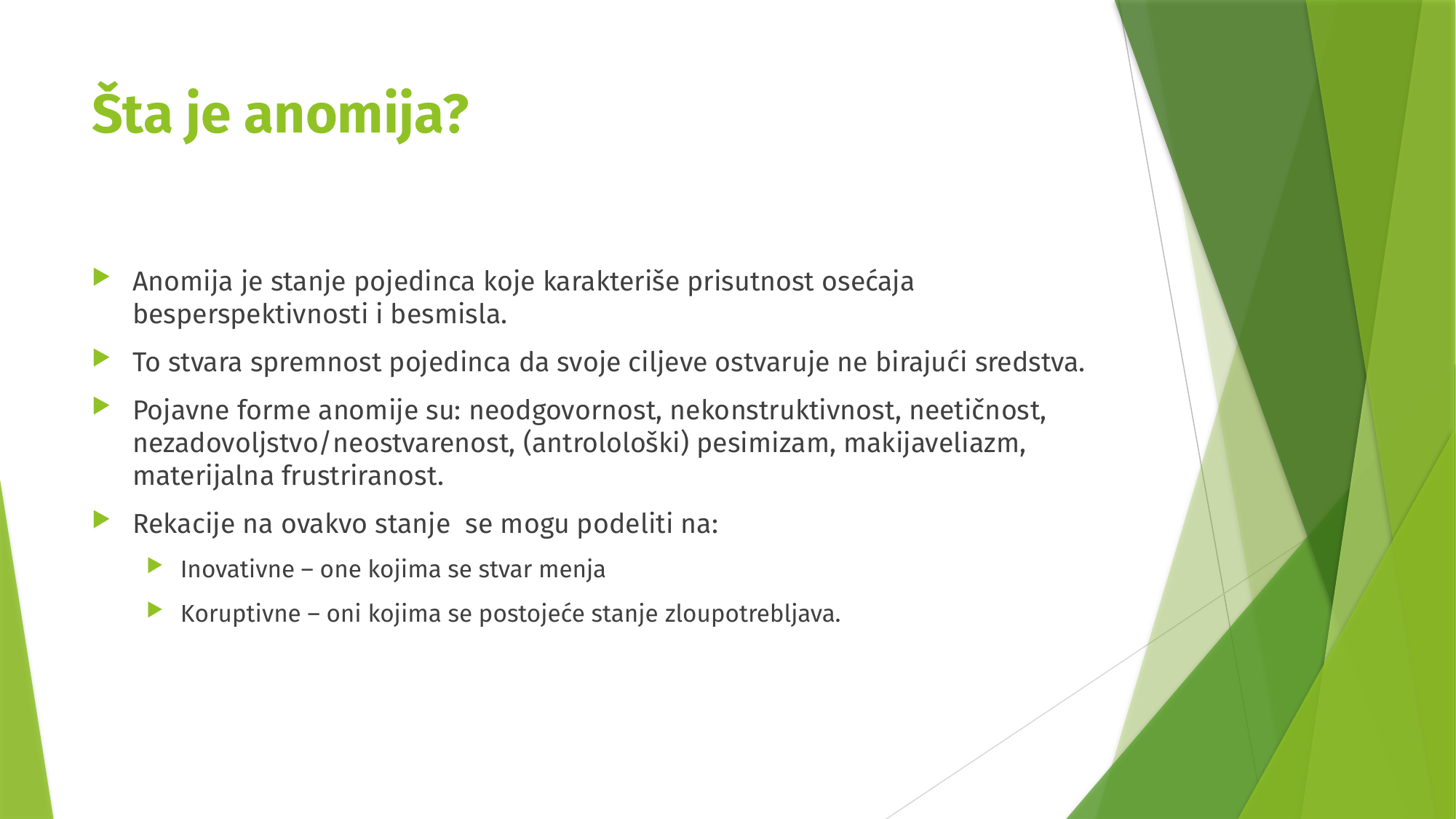

# Šta je anomija?
Anomija je stanje pojedinca koje karakteriše prisutnost osećaja besperspektivnosti i besmisla.
To stvara spremnost pojedinca da svoje ciljeve ostvaruje ne birajući sredstva.
Pojavne forme anomije su: neodgovornost, nekonstruktivnost, neetičnost, nezadovoljstvo/neostvarenost, (antrolološki) pesimizam, makijaveliazm, materijalna frustriranost.
Rekacije na ovakvo stanje  se mogu podeliti na:
Inovativne – one kojima se stvar menja
Koruptivne – oni kojima se postojeće stanje zloupotrebljava.